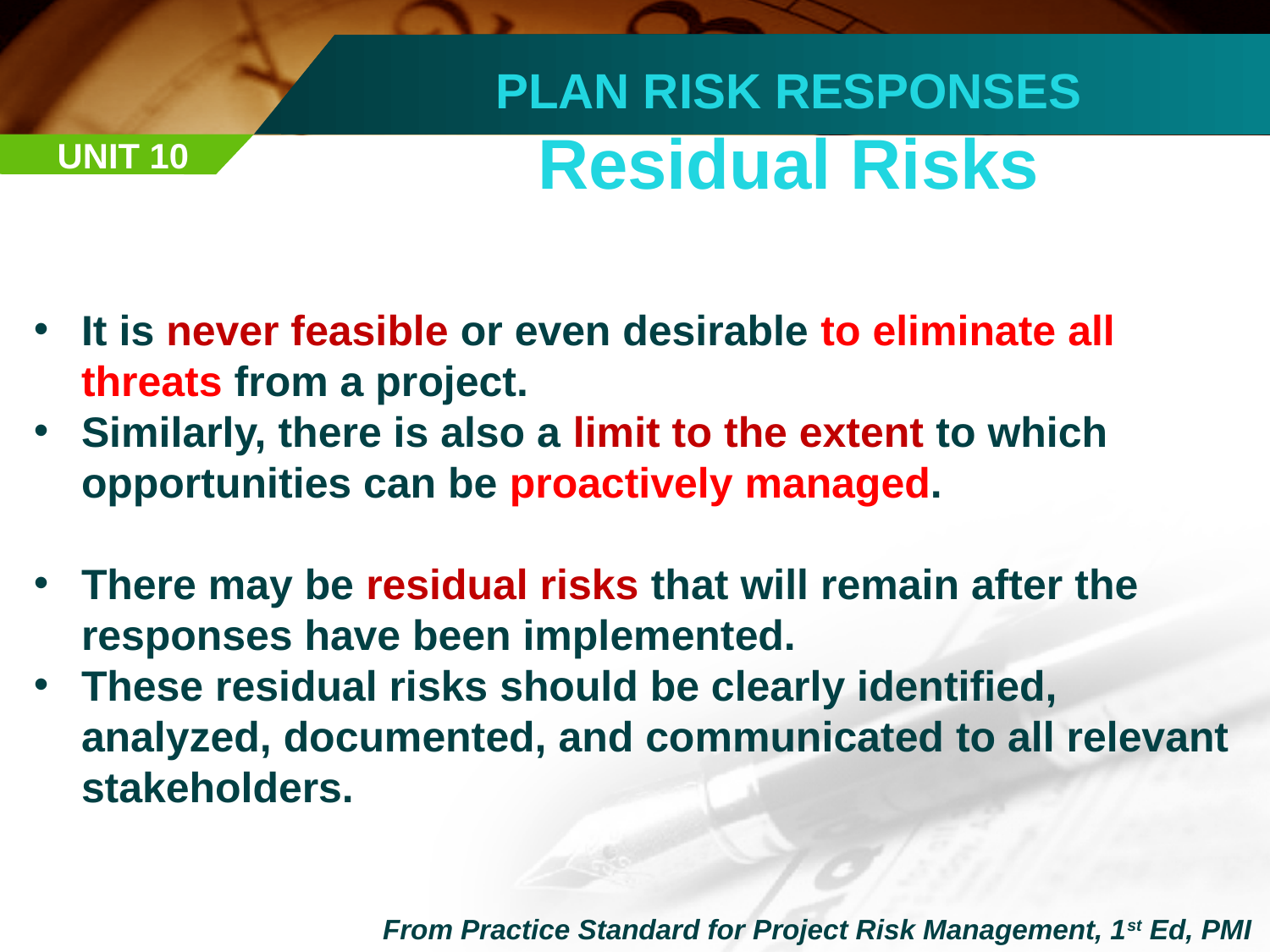

PLAN RISK RESPONSES
Residual Risks
UNIT 10
It is never feasible or even desirable to eliminate all threats from a project.
Similarly, there is also a limit to the extent to which opportunities can be proactively managed.

There may be residual risks that will remain after the responses have been implemented.
These residual risks should be clearly identified, analyzed, documented, and communicated to all relevant stakeholders.

From Practice Standard for Project Risk Management, 1st Ed, PMI